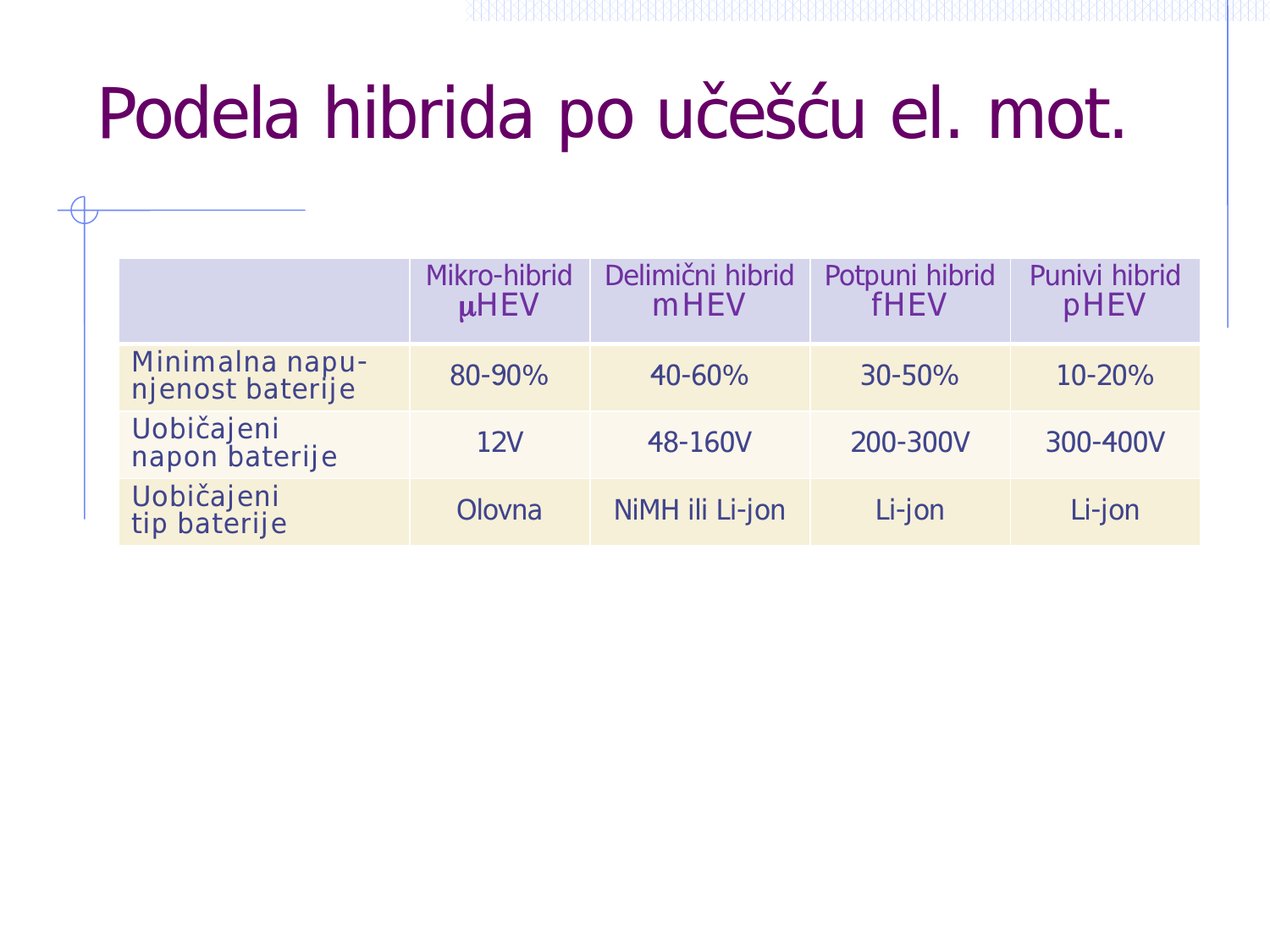

# Podela hibrida po učešću el. mot.
|  | Mikro-hibrid μHEV | Delimični hibrid mHEV | Potpuni hibrid fHEV | Punivi hibrid pHEV |
| --- | --- | --- | --- | --- |
| Minimalna napu-njenost baterije | 80-90% | 40-60% | 30-50% | 10-20% |
| Uobičajeni napon baterije | 12V | 48-160V | 200-300V | 300-400V |
| Uobičajeni tip baterije | Olovna | NiMH ili Li-jon | Li-jon | Li-jon |